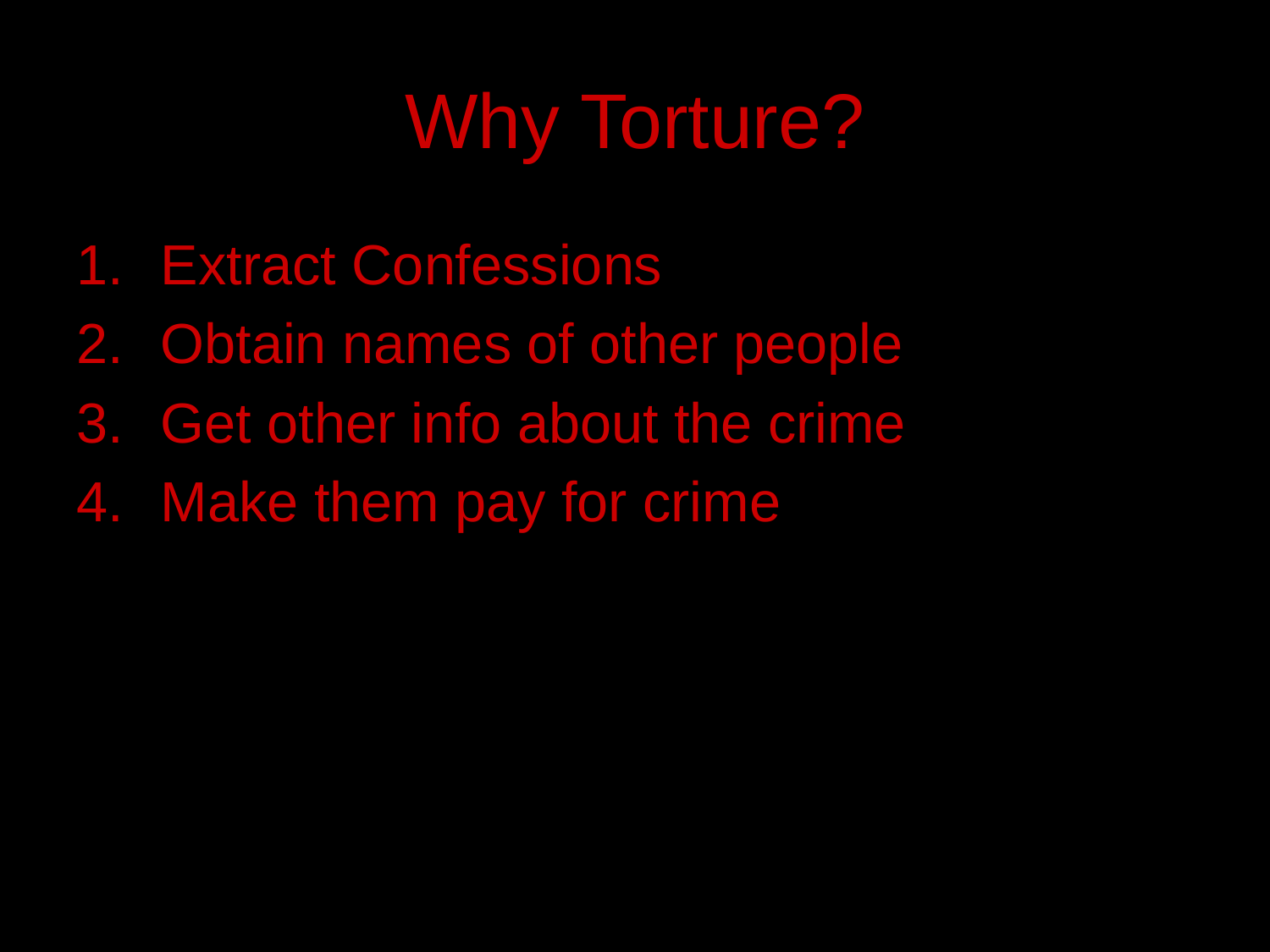

# Why Torture?
Extract Confessions
Obtain names of other people
Get other info about the crime
Make them pay for crime